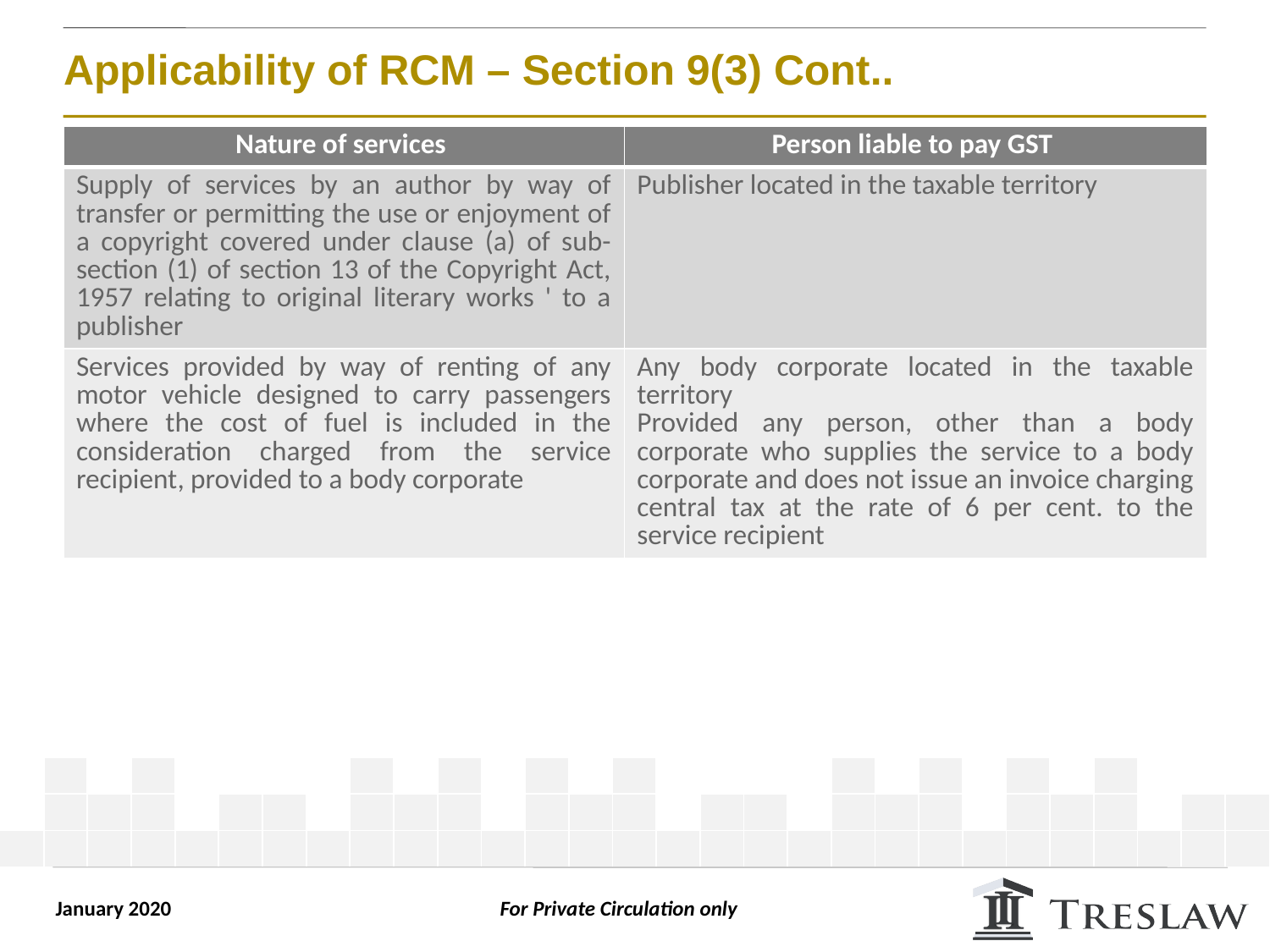

# Applicability of RCM – Section 9(3) Cont..
| Nature of services | Person liable to pay GST |
| --- | --- |
| Supply of services by an author by way of transfer or permitting the use or enjoyment of a copyright covered under clause (a) of sub-section (1) of section 13 of the Copyright Act, 1957 relating to original literary works ' to a publisher | Publisher located in the taxable territory |
| Services provided by way of renting of any motor vehicle designed to carry passengers where the cost of fuel is included in the consideration charged from the service recipient, provided to a body corporate | Any body corporate located in the taxable territory Provided any person, other than a body corporate who supplies the service to a body corporate and does not issue an invoice charging central tax at the rate of 6 per cent. to the service recipient |